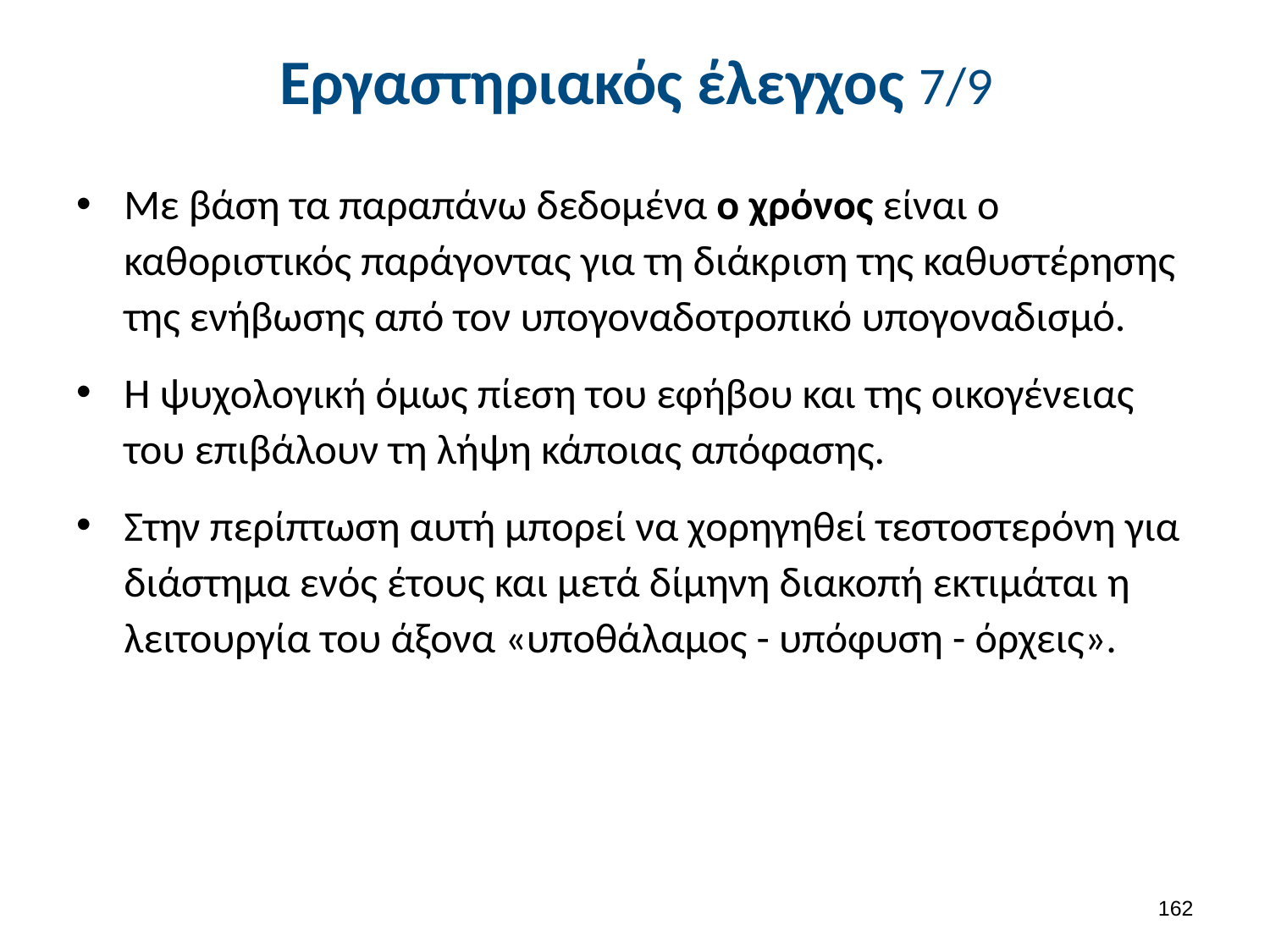

# Εργαστηριακός έλεγχος 7/9
Με βάση τα παραπάνω δεδομένα ο χρόνος είναι ο καθοριστικός παράγοντας για τη διάκριση της καθυστέρησης της ενήβωσης από τον υπογοναδοτροπικό υπογοναδισμό.
Η ψυχολογική όμως πίεση του εφήβου και της οικογένειας του επιβάλουν τη λήψη κάποιας απόφασης.
Στην περίπτωση αυτή μπορεί να χορηγηθεί τεστοστερόνη για διάστημα ενός έτους και μετά δίμηνη διακοπή εκτιμάται η λειτουργία του άξονα «υποθάλαμος - υπόφυση - όρχεις».

162